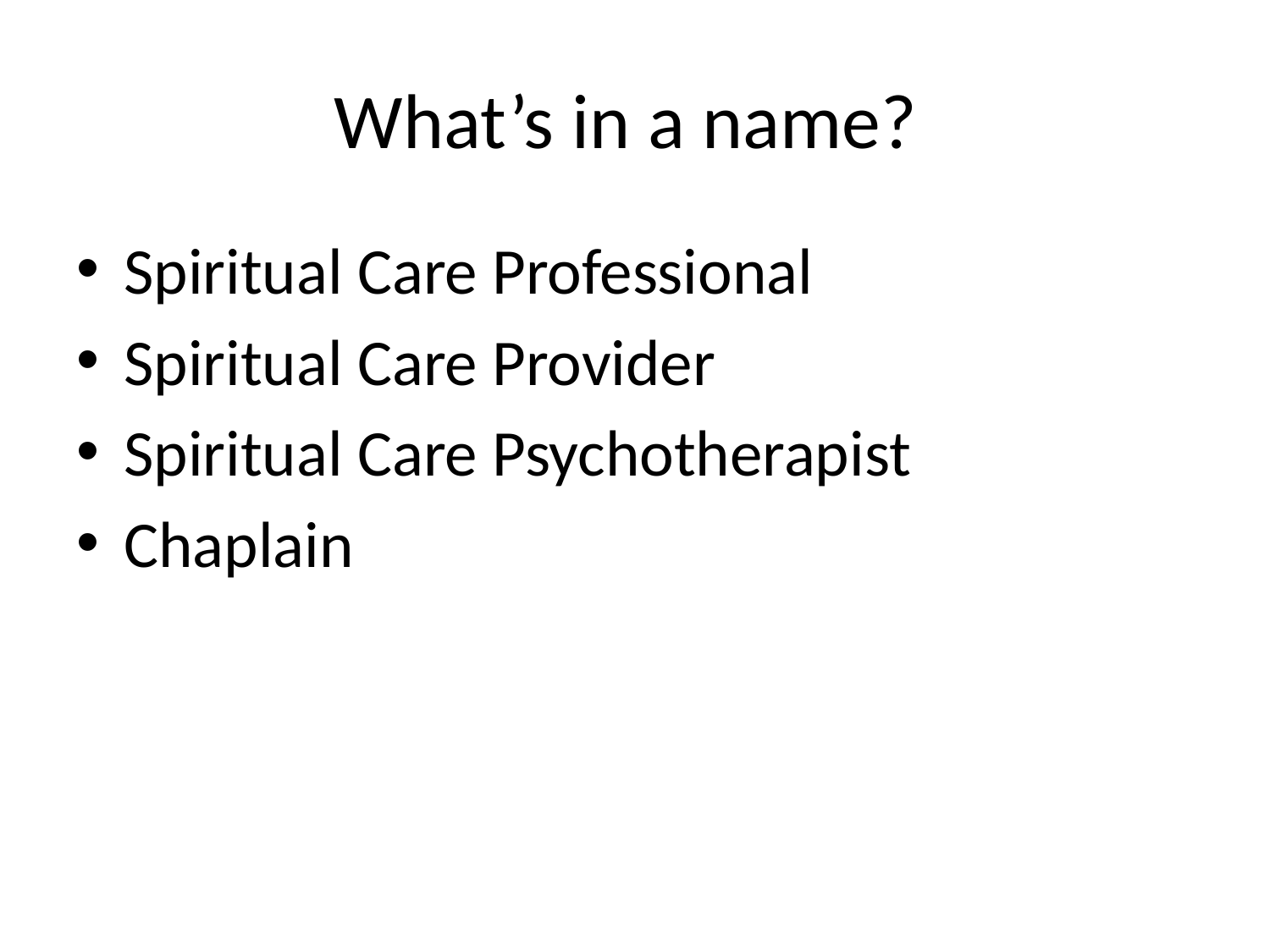

# What’s in a name?
Spiritual Care Professional
Spiritual Care Provider
Spiritual Care Psychotherapist
Chaplain